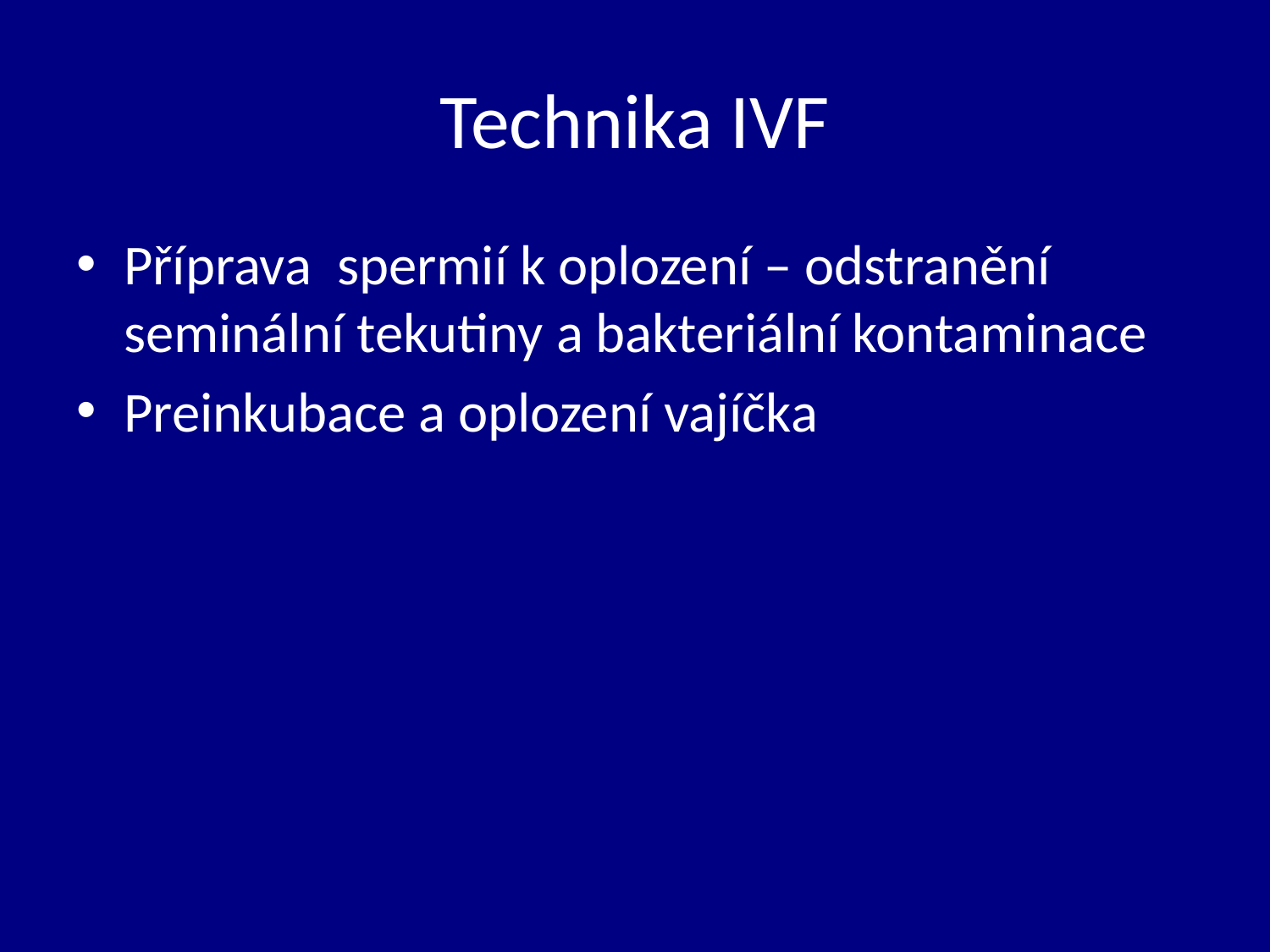

# Technika IVF
Příprava  spermií k oplození – odstranění seminální tekutiny a bakteriální kontaminace
Preinkubace a oplození vajíčka